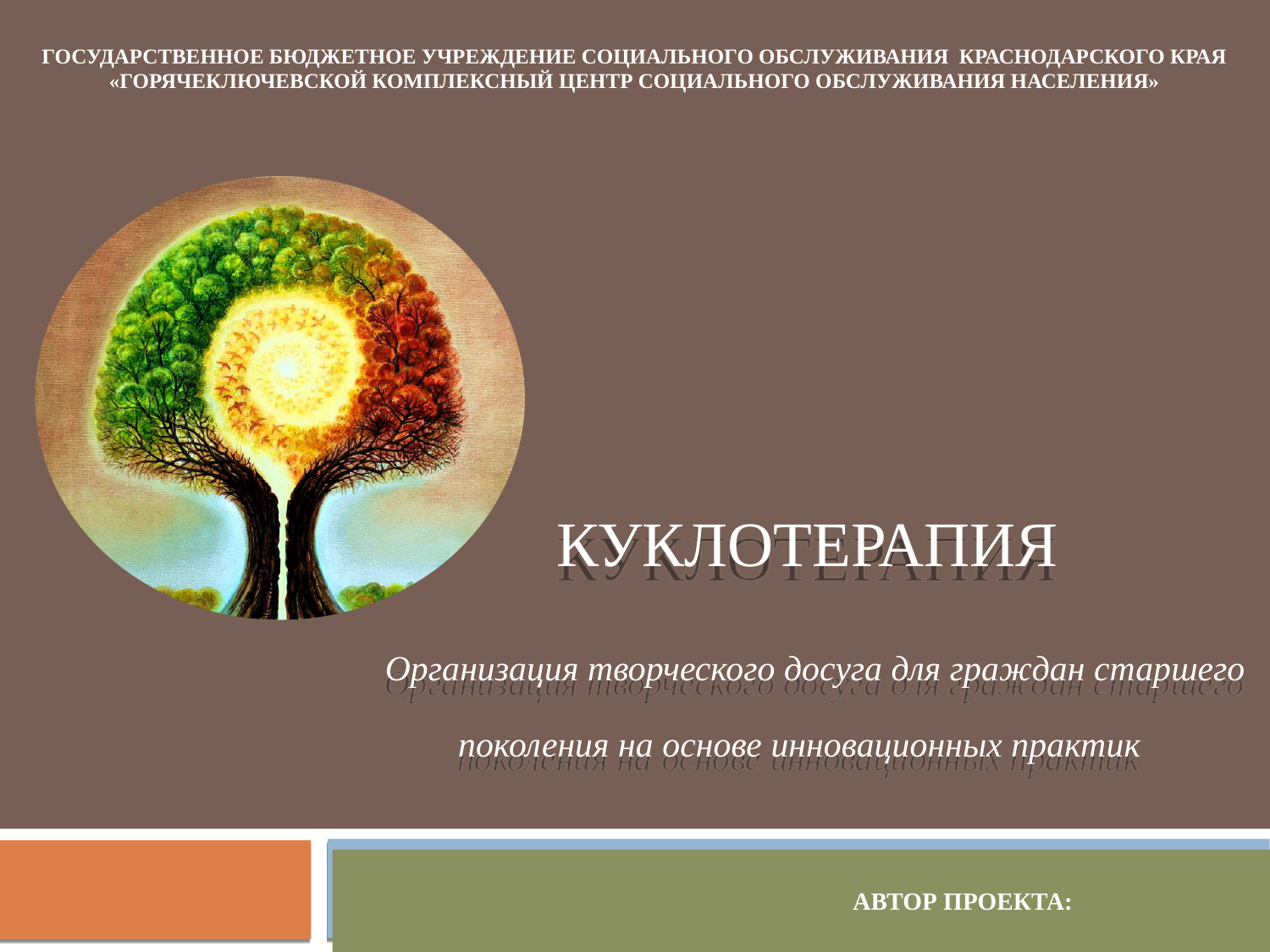

ГОСУДАРСТВЕННОЕ БЮДЖЕТНОЕ УЧРЕЖДЕНИЕ СОЦИАЛЬНОГО ОБСЛУЖИВАНИЯ  КРАСНОДАРСКОГО КРАЯ
«ГОРЯЧЕКЛЮЧЕВСКОЙ КОМПЛЕКСНЫЙ ЦЕНТР СОЦИАЛЬНОГО ОБСЛУЖИВАНИЯ НАСЕЛЕНИЯ»

КУКЛОТЕРАПИЯ
 Организация творческого досуга для граждан старшего поколения на основе инновационных практик

											АВТОР ПРОЕКТА:
							Милашенко Людмила Дмитриевна